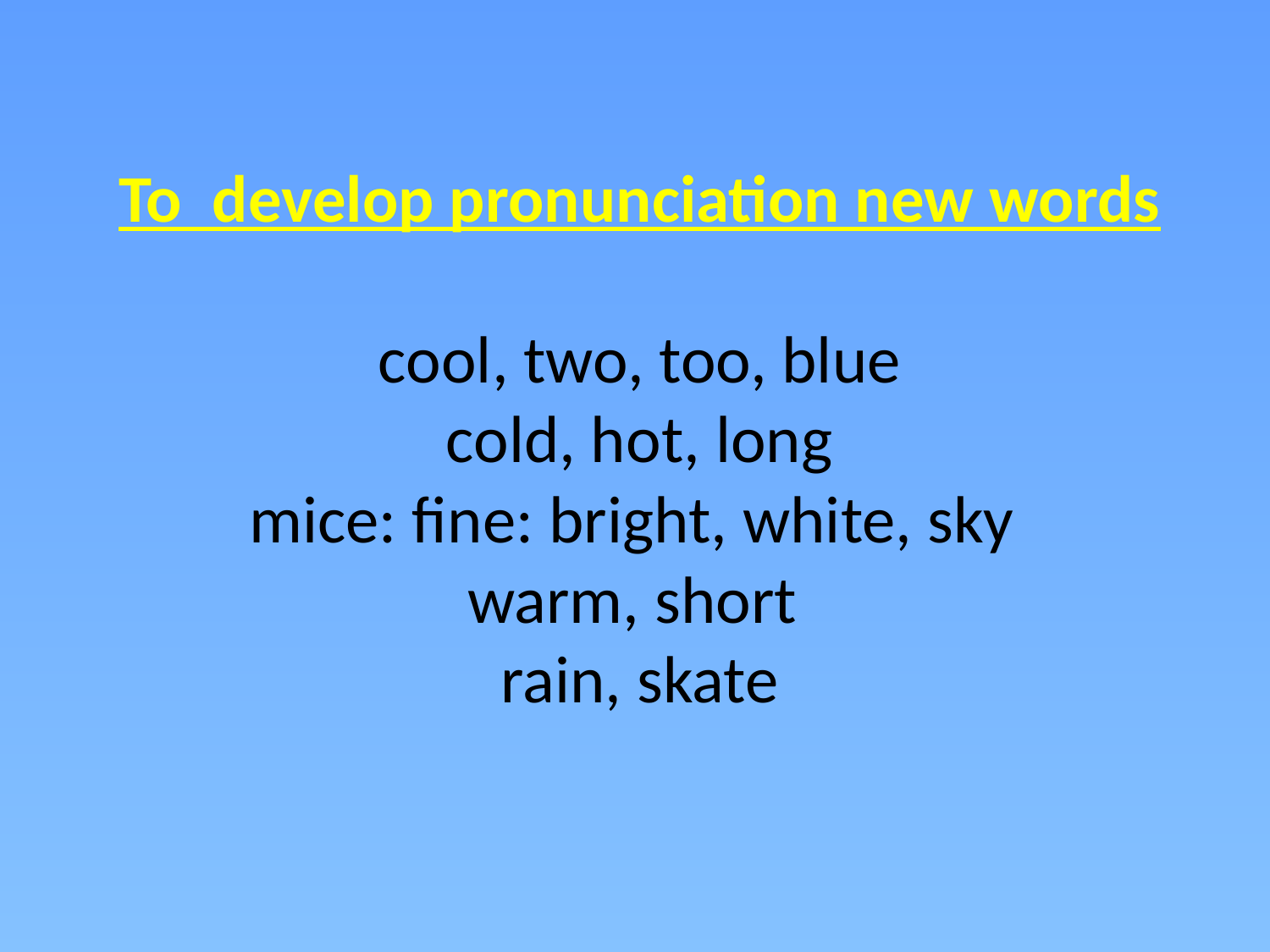

# To  develop pronunciation new words cool, two, too, blue cold, hot, long mice: fine: bright, white, sky warm, short rain, skate